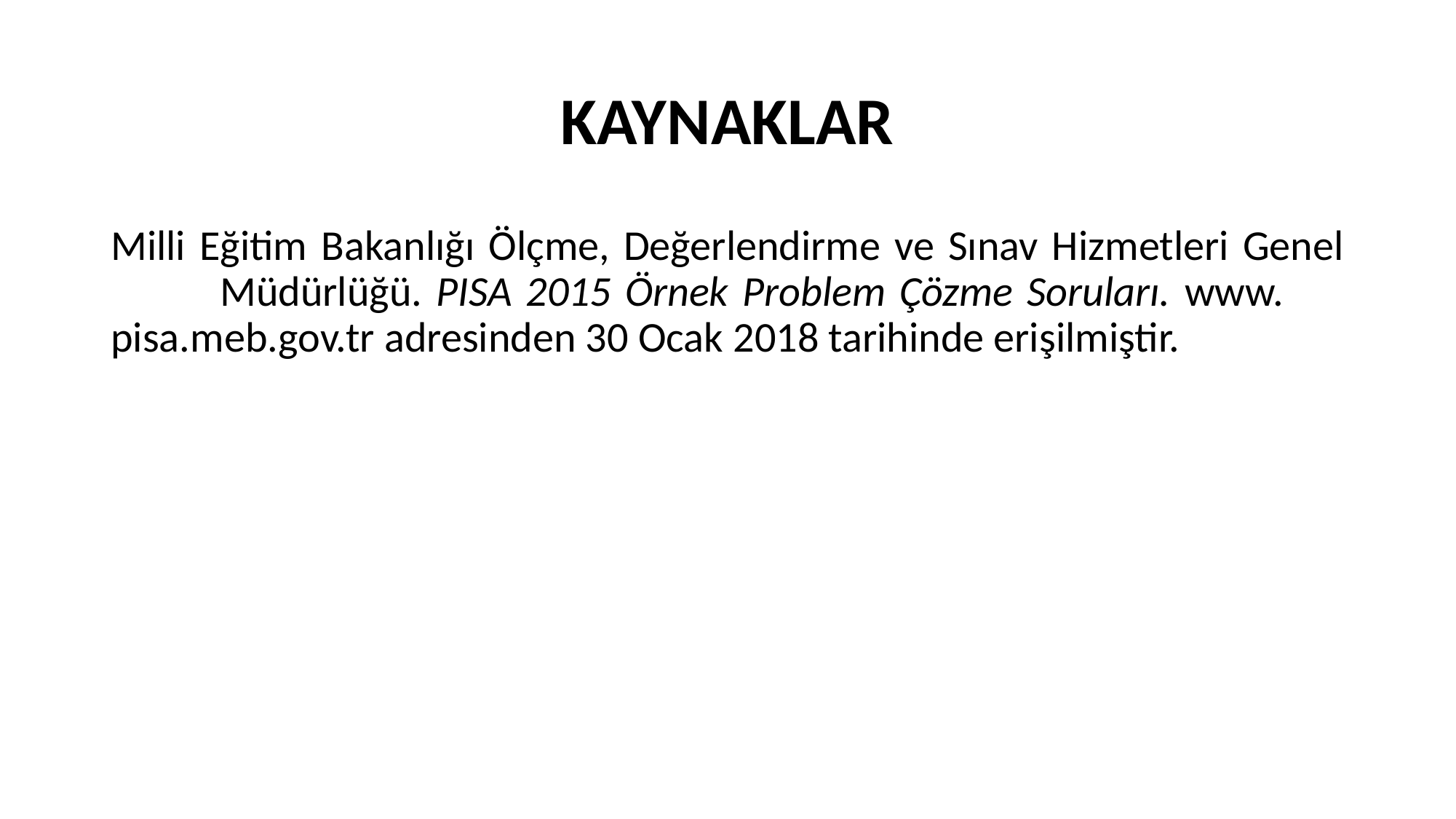

# KAYNAKLAR
Milli Eğitim Bakanlığı Ölçme, Değerlendirme ve Sınav Hizmetleri Genel 	Müdürlüğü. PISA 2015 Örnek Problem Çözme Soruları. www. 	pisa.meb.gov.tr adresinden 30 Ocak 2018 tarihinde erişilmiştir.